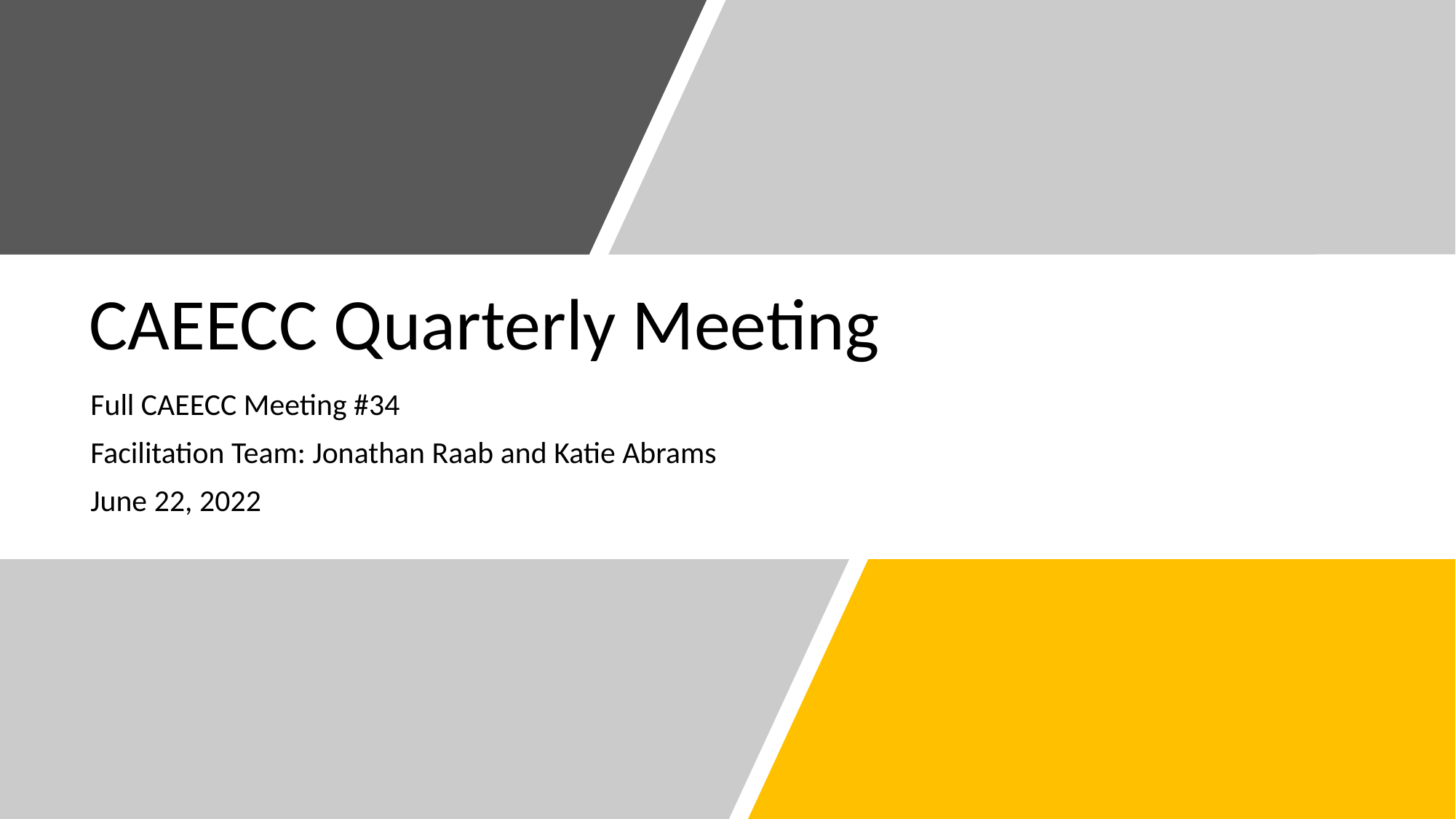

# CAEECC Quarterly Meeting
Full CAEECC Meeting #34
Facilitation Team: Jonathan Raab and Katie Abrams
June 22, 2022

1